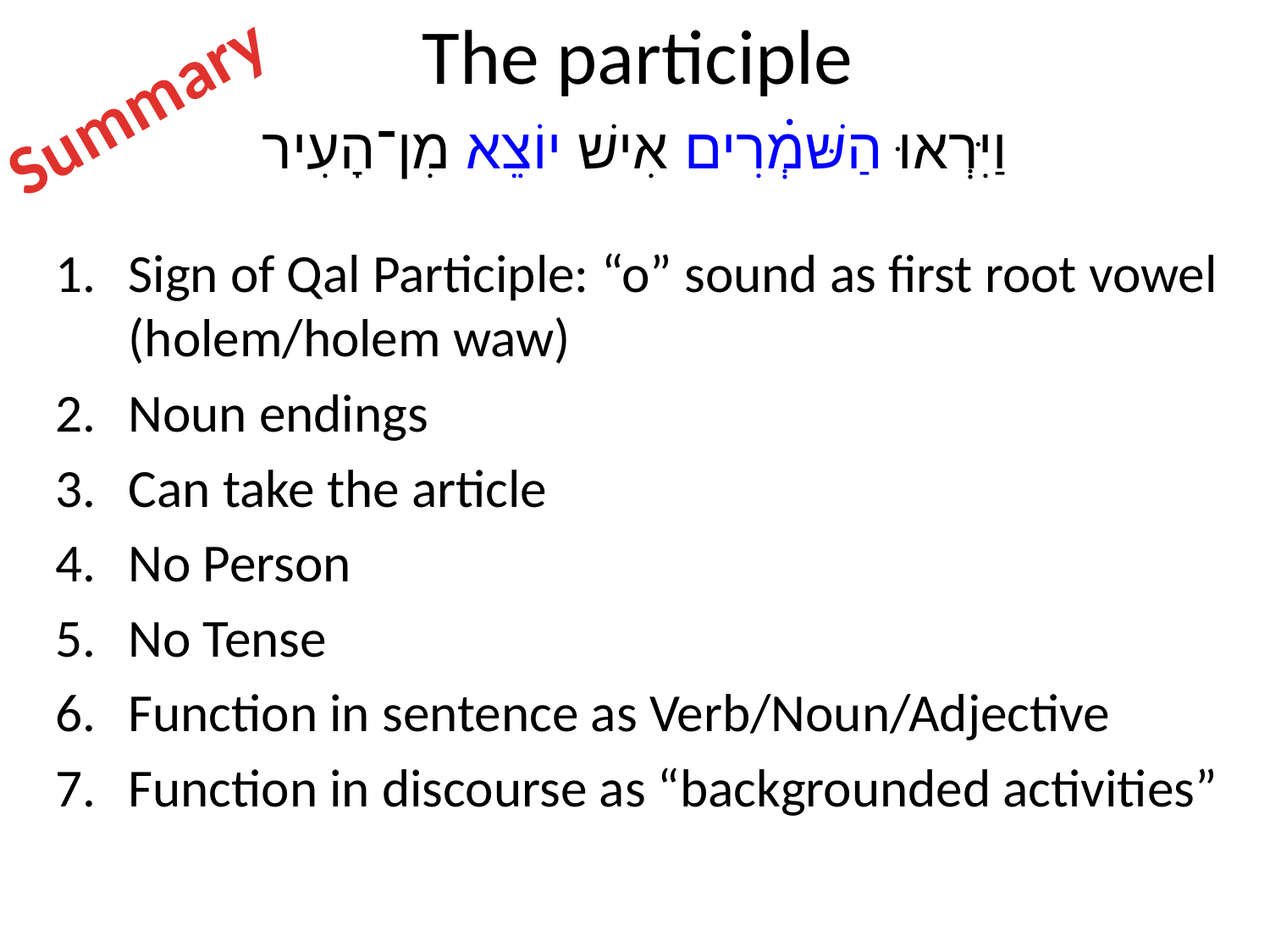

# The participle
Summary
וַיִּרְאוּ הַשּׁמְרִים אִישׁ יוֹצֵא מִן־הָעִיר

Sign of Qal Participle: “o” sound as first root vowel (holem/holem waw)
Noun endings
Can take the article
No Person
No Tense
Function in sentence as Verb/Noun/Adjective
Function in discourse as “backgrounded activities”